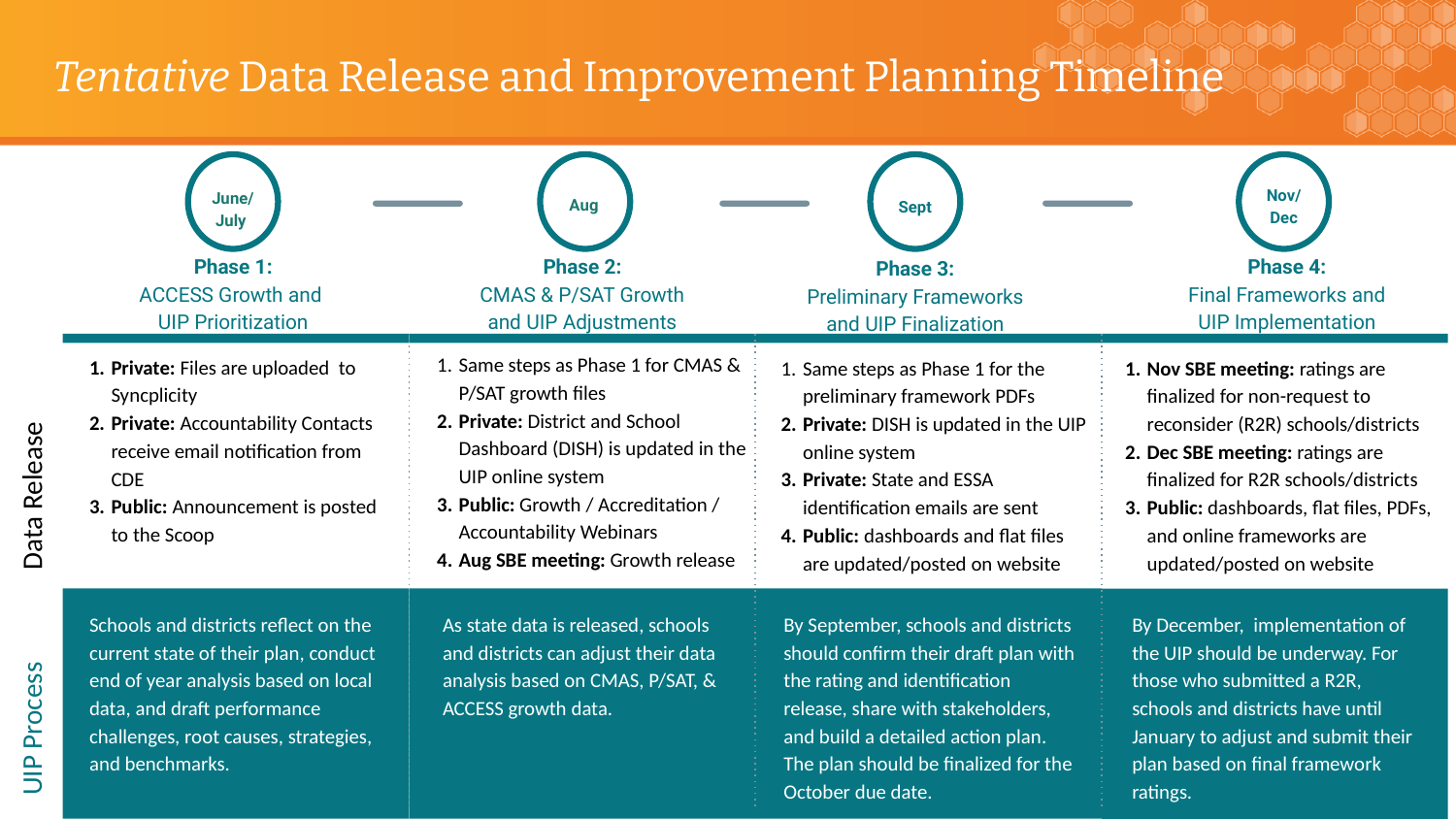

# Tentative Data Release and Improvement Planning Timeline

June/ July
Phase 1:
ACCESS Growth and
UIP Prioritization

Aug
Phase 2:
CMAS & P/SAT Growth and UIP Adjustments

Sept
Phase 3:
Preliminary Frameworks and UIP Finalization

Nov/ Dec
Phase 4:
Final Frameworks and UIP Implementation

Same steps as Phase 1 for CMAS & P/SAT growth files
Private: District and School Dashboard (DISH) is updated in the UIP online system
Public: Growth / Accreditation / Accountability Webinars
Aug SBE meeting: Growth release

Private: Files are uploaded  to Syncplicity
Private: Accountability Contacts receive email notification from CDE
Public: Announcement is posted to the Scoop
Same steps as Phase 1 for the preliminary framework PDFs
Private: DISH is updated in the UIP online system
Private: State and ESSA identification emails are sent
Public: dashboards and flat files are updated/posted on website
Nov SBE meeting: ratings are finalized for non-request to reconsider (R2R) schools/districts
Dec SBE meeting: ratings are finalized for R2R schools/districts
Public: dashboards, flat files, PDFs, and online frameworks are updated/posted on website
Data Release
Schools and districts reflect on the current state of their plan, conduct end of year analysis based on local data, and draft performance challenges, root causes, strategies, and benchmarks.
As state data is released, schools and districts can adjust their data analysis based on CMAS, P/SAT, & ACCESS growth data.
By September, schools and districts should confirm their draft plan with the rating and identification release, share with stakeholders, and build a detailed action plan. The plan should be finalized for the October due date.
By December,  implementation of the UIP should be underway. For those who submitted a R2R, schools and districts have until January to adjust and submit their plan based on final framework ratings.
UIP Process
24